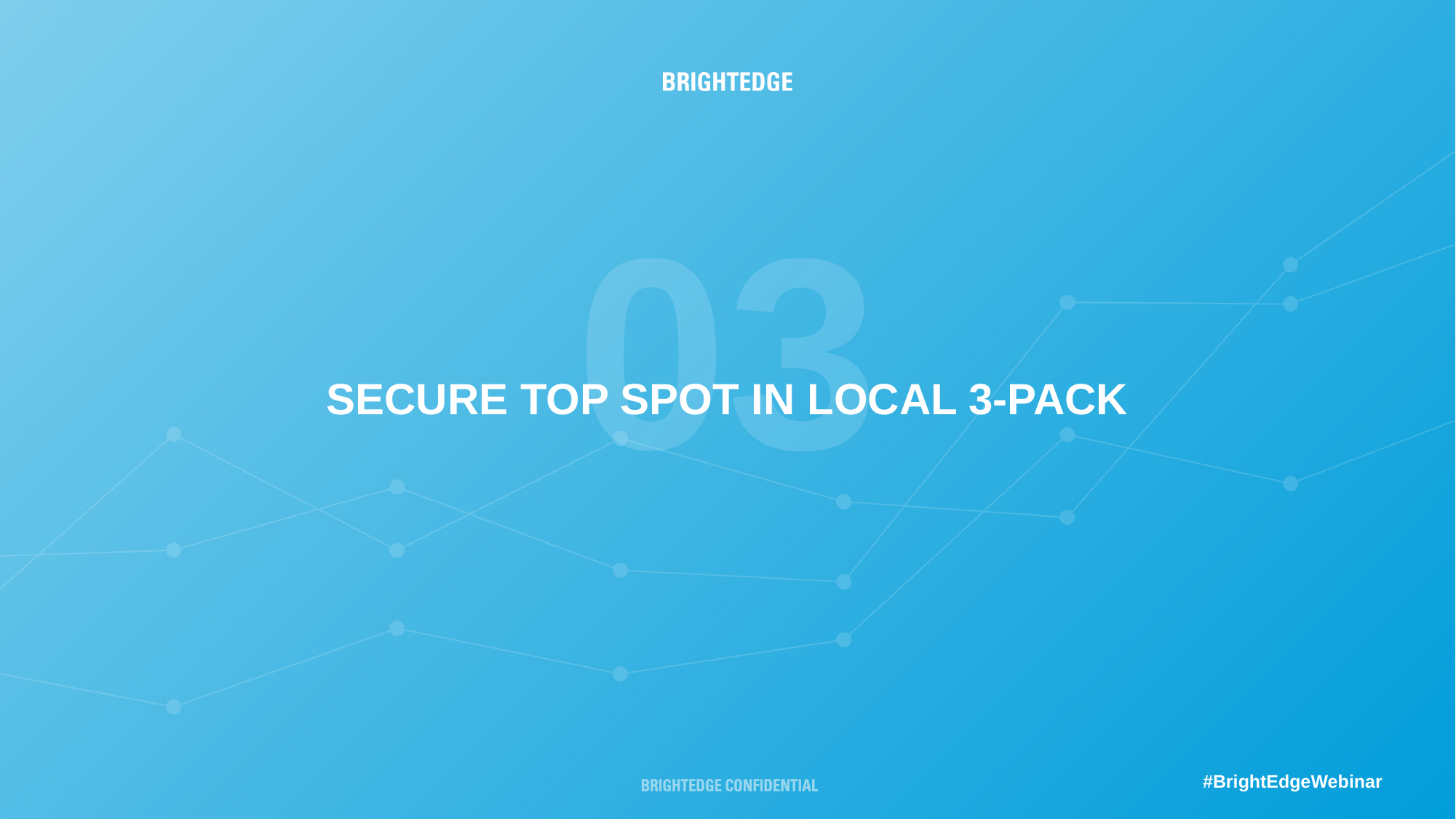

03
Secure top spot in Local 3-Pack
#BrightEdgeWebinar